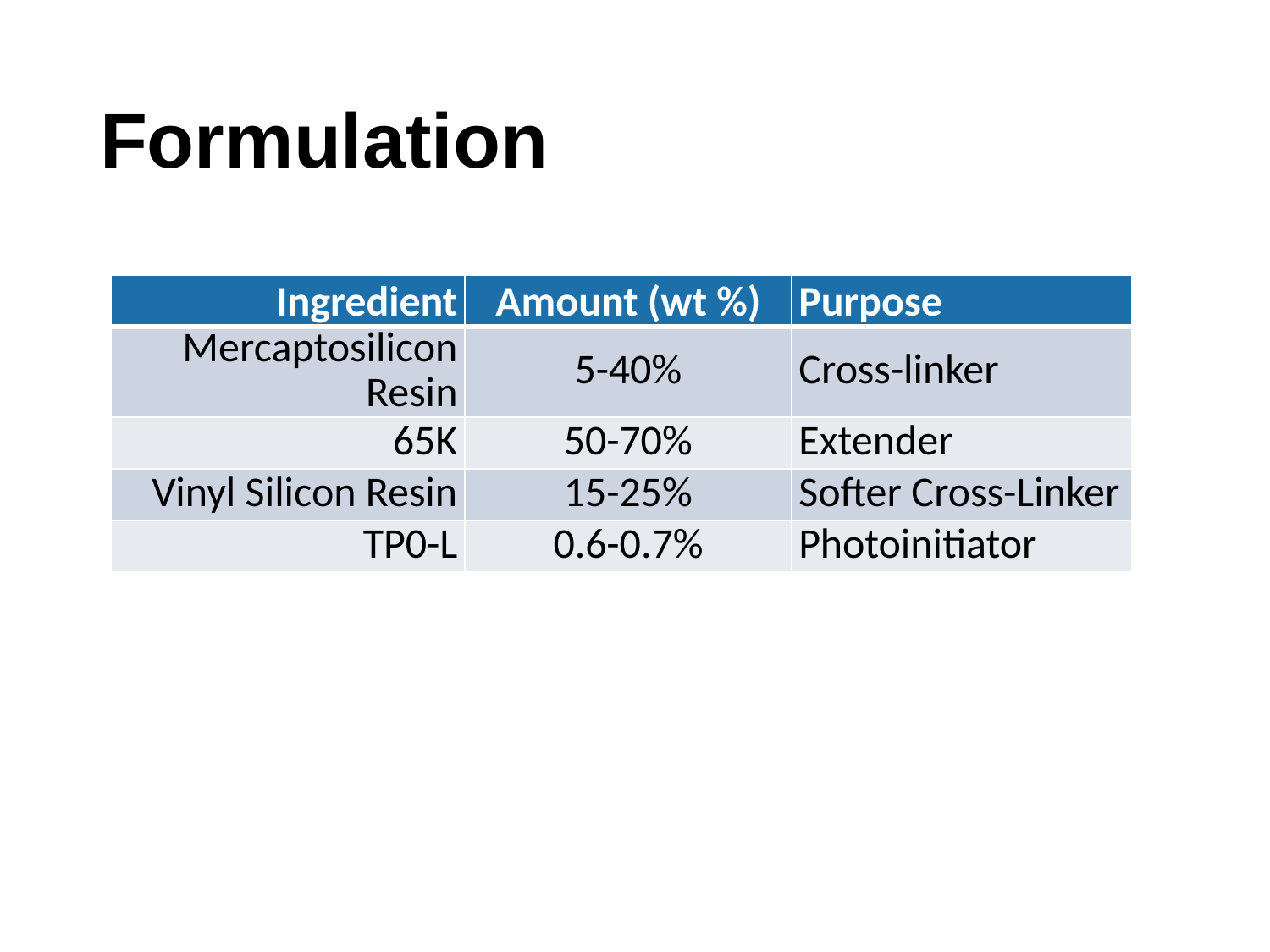

# Formulation
| Ingredient | Amount (wt %) | Purpose |
| --- | --- | --- |
| Mercaptosilicon Resin | 5-40% | Cross-linker |
| 65K | 50-70% | Extender |
| Vinyl Silicon Resin | 15-25% | Softer Cross-Linker |
| TP0-L | 0.6-0.7% | Photoinitiator |